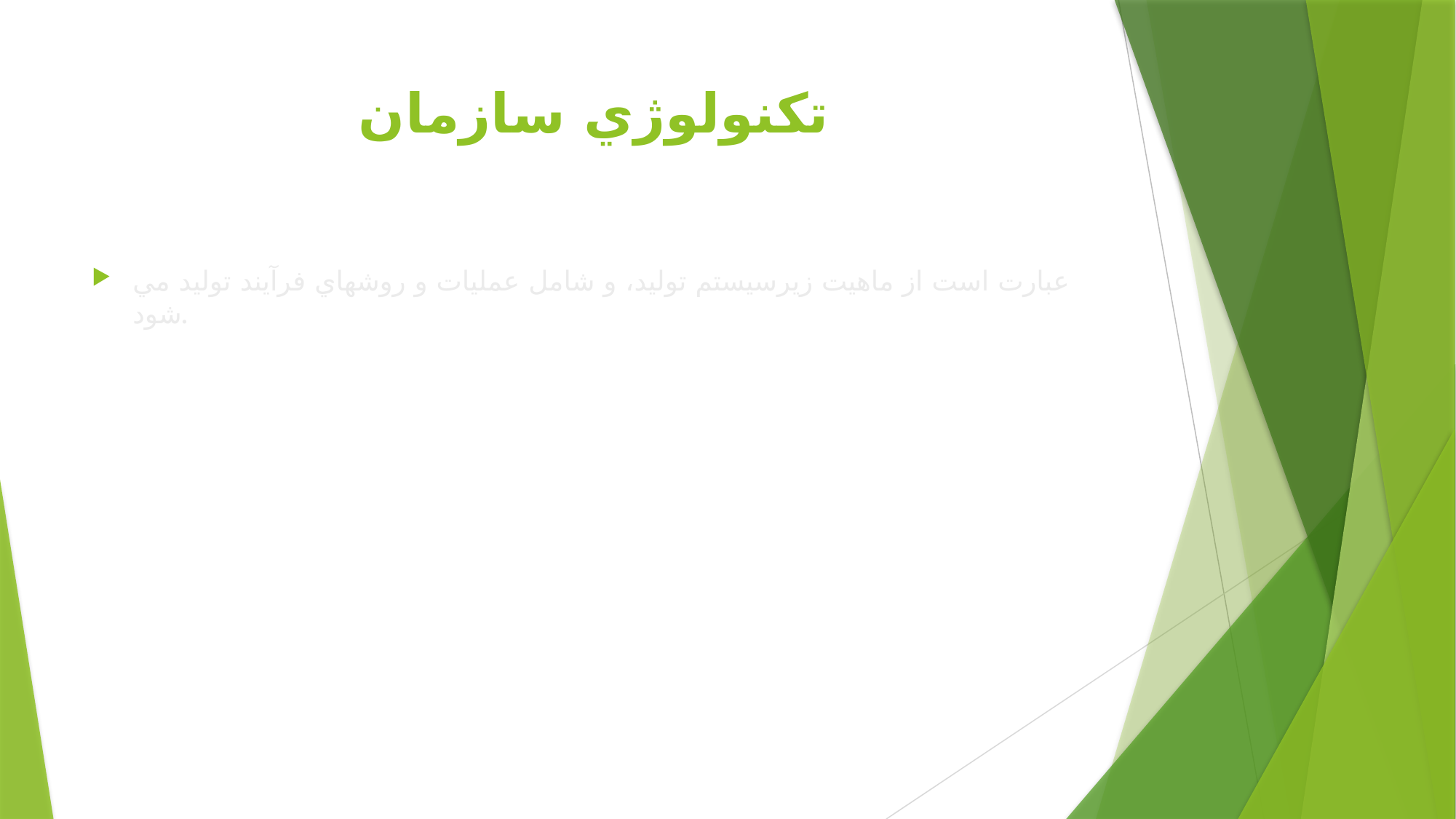

# تكنولوژي سازمان
عبارت است از ماهيت زيرسيستم توليد، و شامل عمليات و روشهاي فرآيند توليد مي شود.